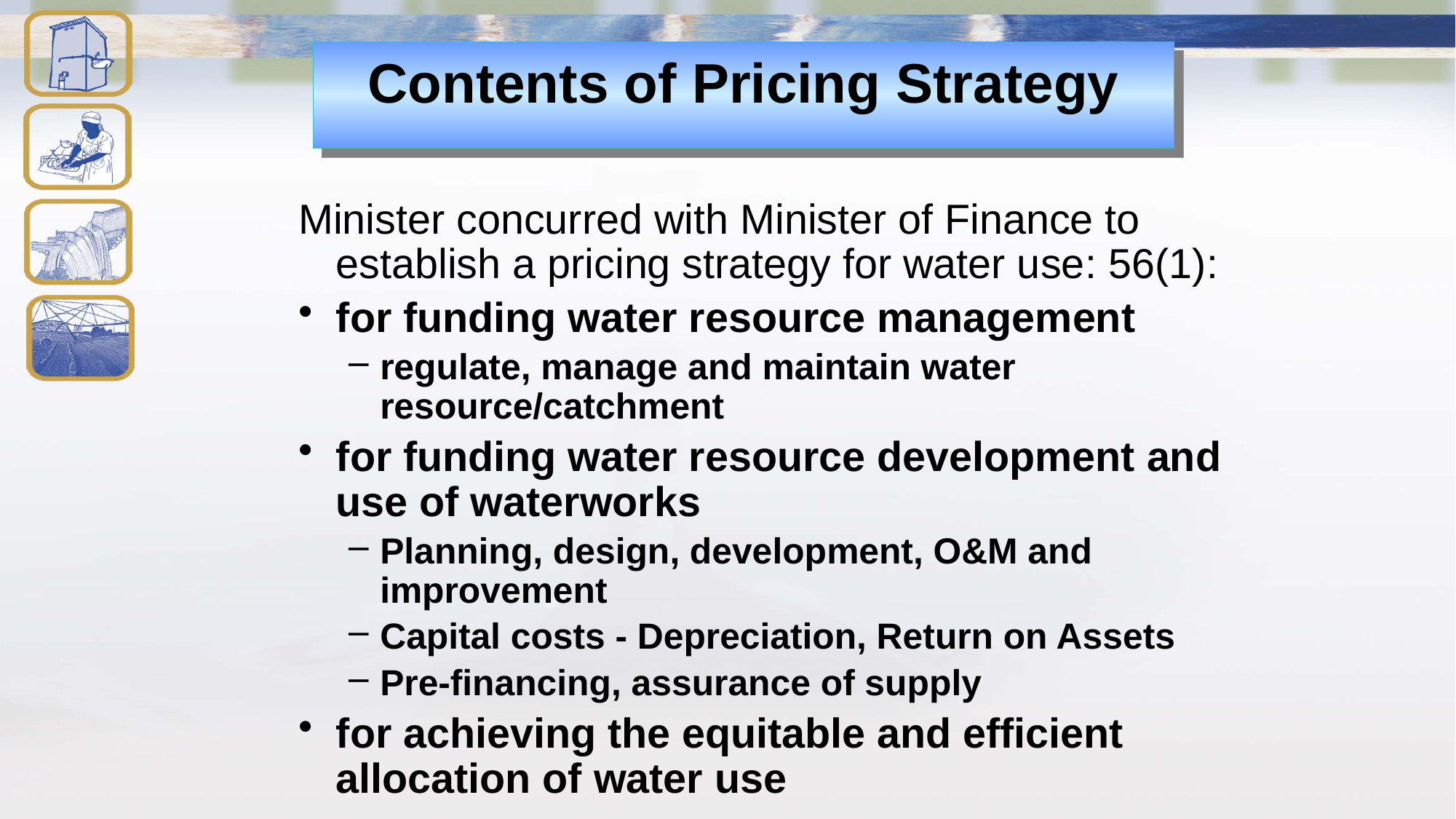

# Contents of Pricing Strategy
Minister concurred with Minister of Finance to
establish a pricing strategy for water use: 56(1):
for funding water resource management
regulate, manage and maintain water resource/catchment
for funding water resource development and use of waterworks
Planning, design, development, O&M and improvement
Capital costs - Depreciation, Return on Assets
Pre-financing, assurance of supply
for achieving the equitable and efficient allocation of water use